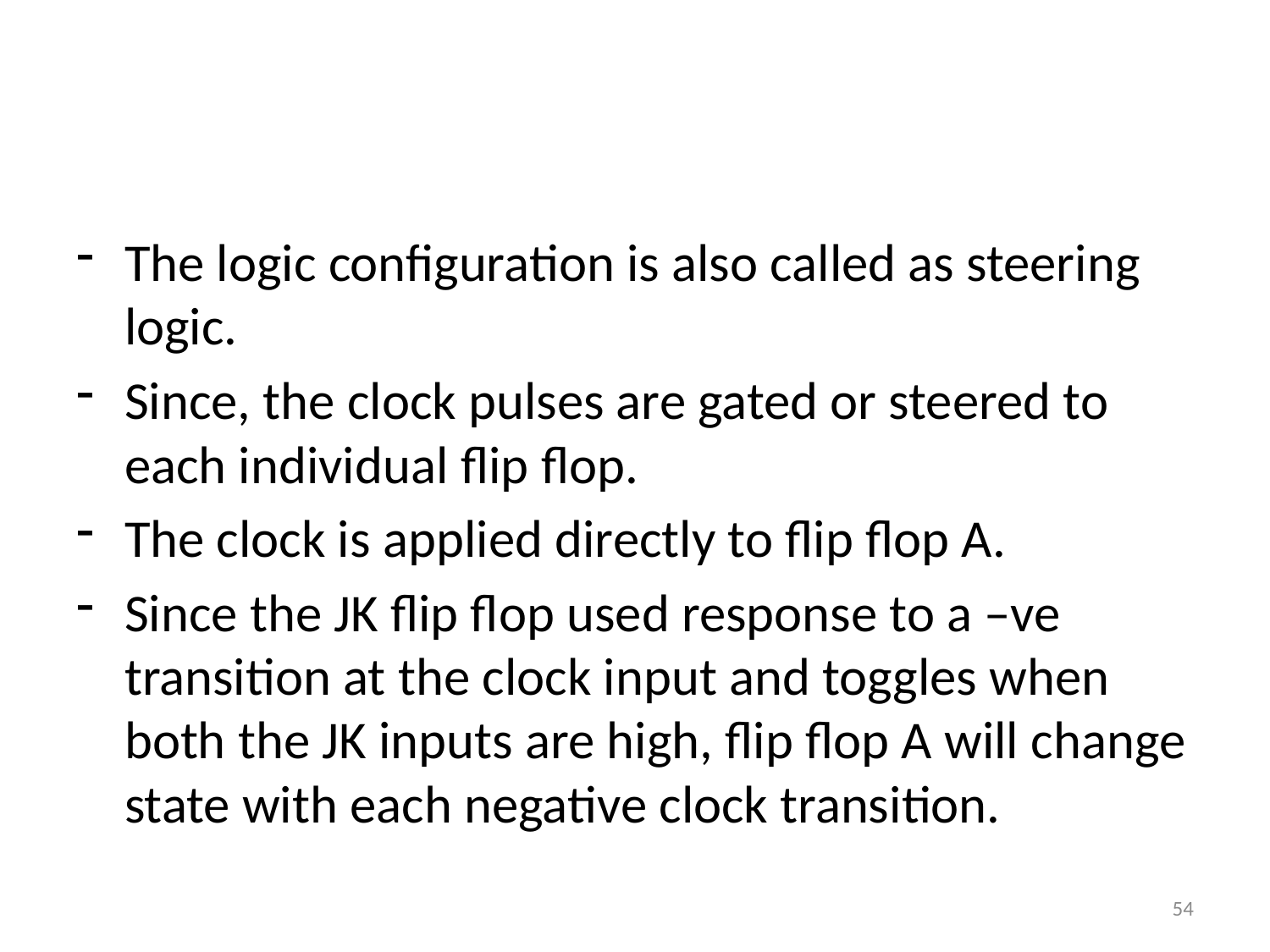

#
The logic configuration is also called as steering logic.
Since, the clock pulses are gated or steered to each individual flip flop.
The clock is applied directly to flip flop A.
Since the JK flip flop used response to a –ve transition at the clock input and toggles when both the JK inputs are high, flip flop A will change state with each negative clock transition.
54